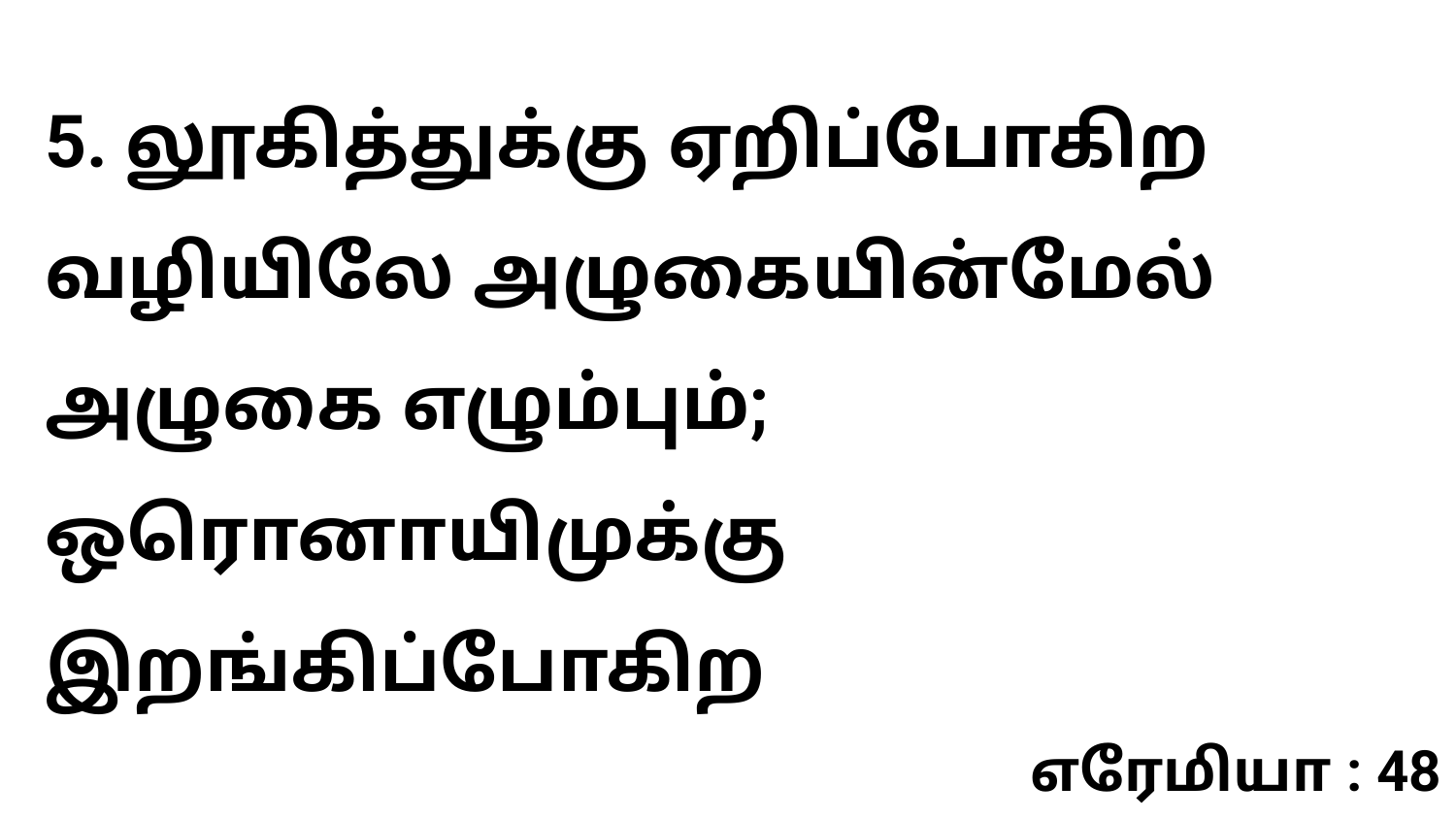

5. லூகித்துக்கு ஏறிப்போகிற வழியிலே அழுகையின்மேல் அழுகை எழும்பும்; ஒரொனாயிமுக்கு இறங்கிப்போகிற
எரேமியா : 48